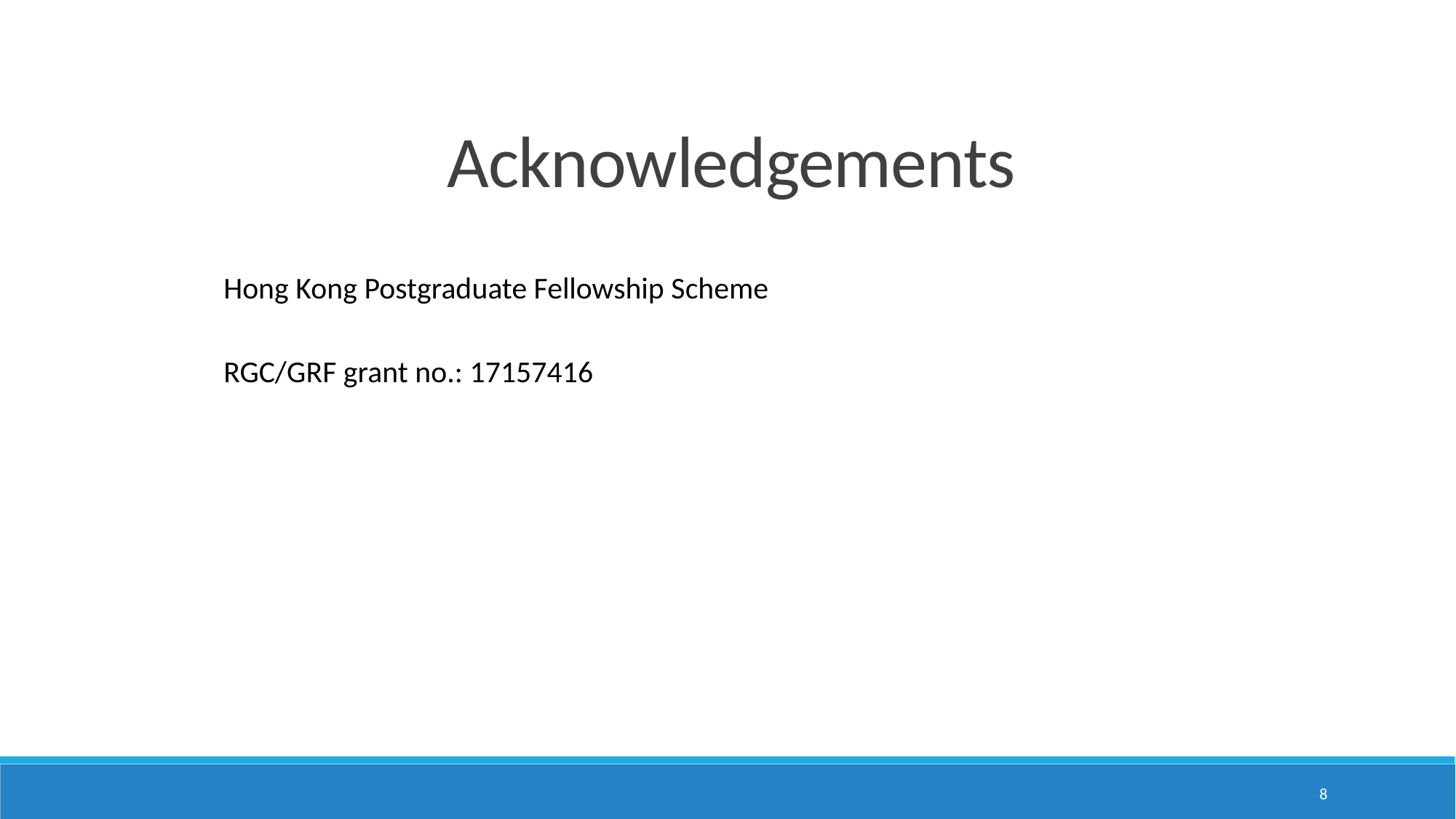

Acknowledgements

Hong Kong Postgraduate Fellowship Scheme

RGC/GRF grant no.: 17157416

8